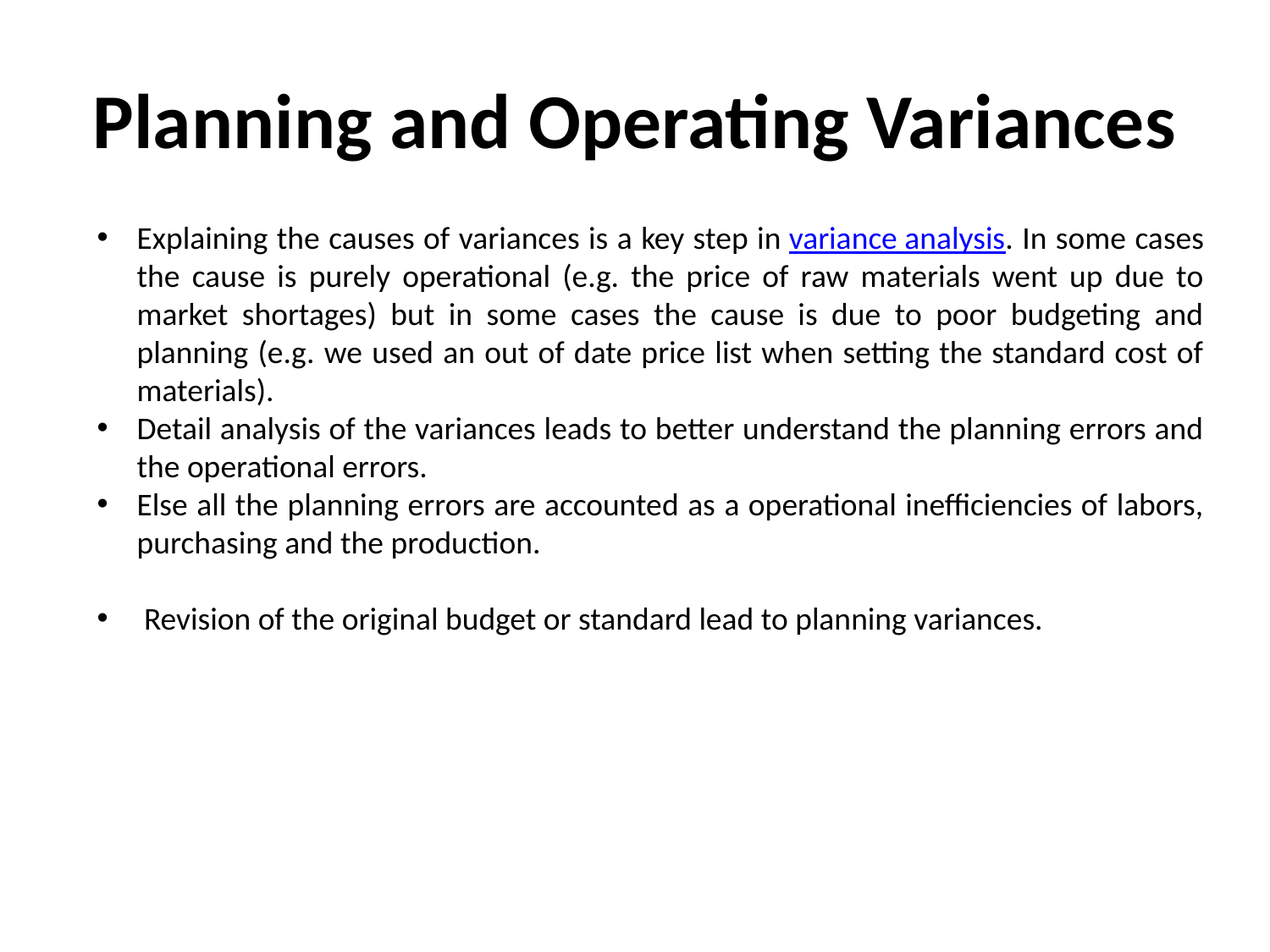

# Planning and Operating Variances
Explaining the causes of variances is a key step in variance analysis. In some cases the cause is purely operational (e.g. the price of raw materials went up due to market shortages) but in some cases the cause is due to poor budgeting and planning (e.g. we used an out of date price list when setting the standard cost of materials).
Detail analysis of the variances leads to better understand the planning errors and the operational errors.
Else all the planning errors are accounted as a operational inefficiencies of labors, purchasing and the production.

 Revision of the original budget or standard lead to planning variances.